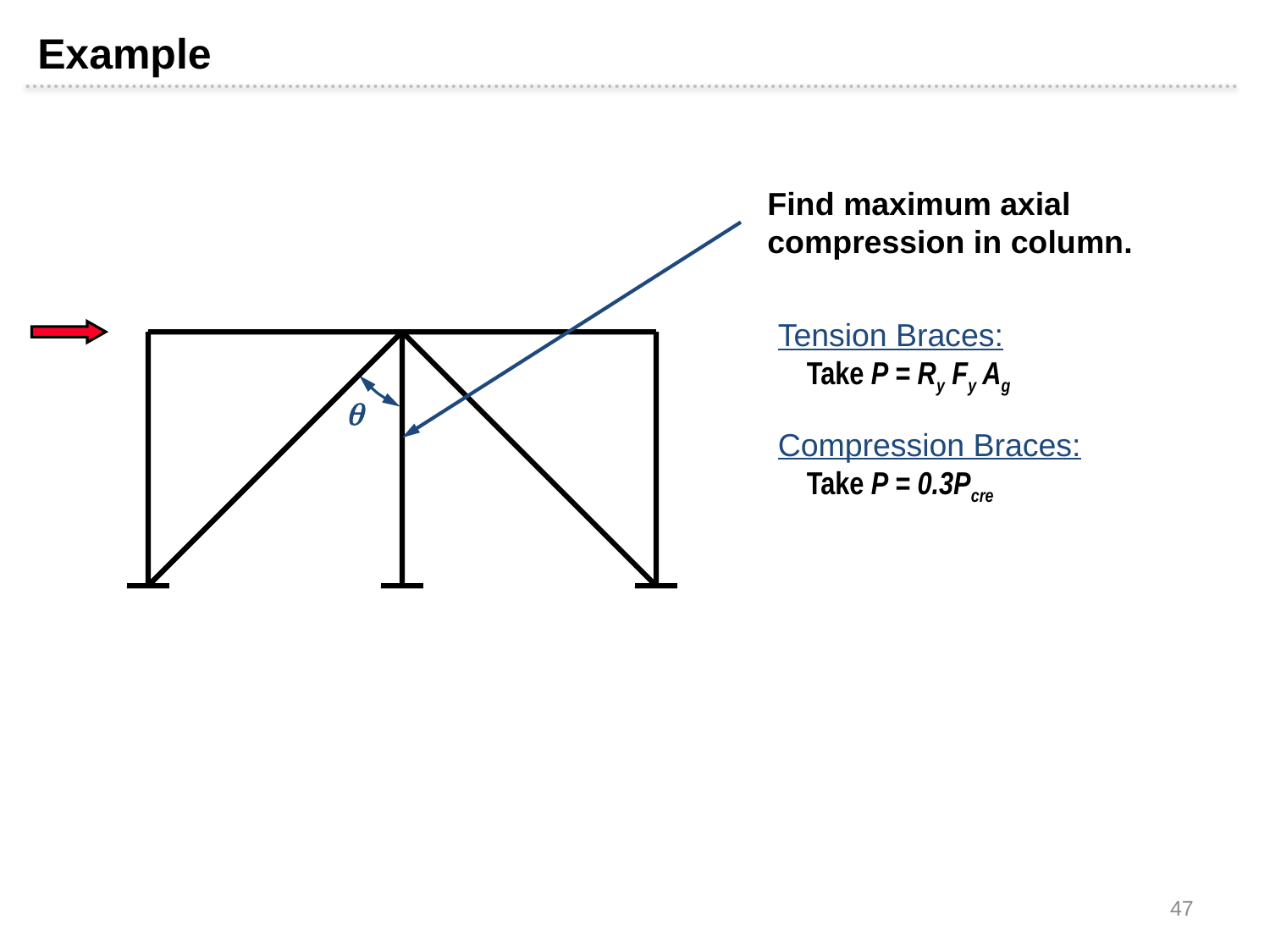

Example
Find maximum axial compression in column.

Tension Braces:
    Take P = Ry Fy Ag

θ
Compression Braces:
    Take P = 0.3Pcre
47